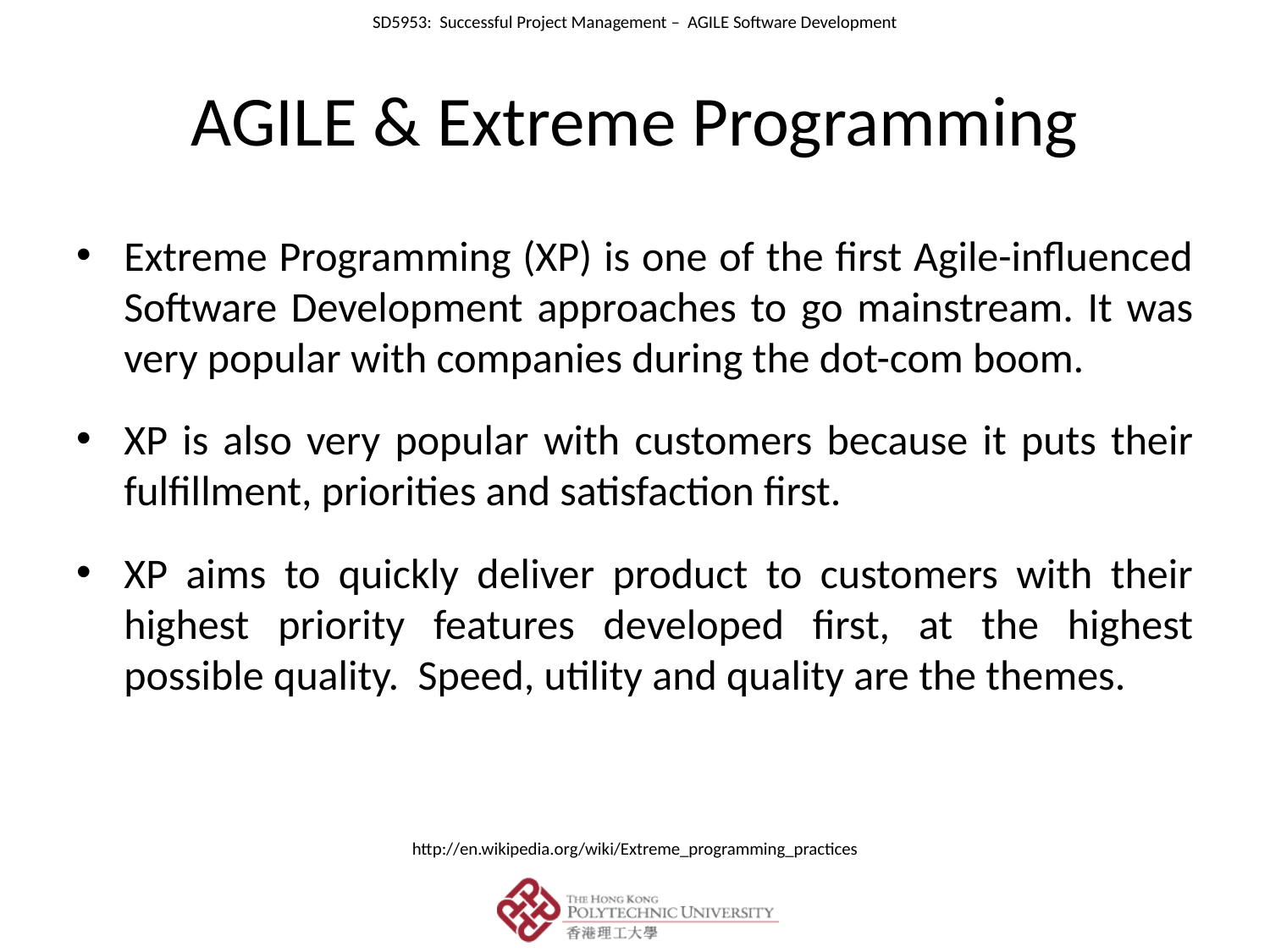

# AGILE & Extreme Programming
Extreme Programming (XP) is one of the first Agile-influenced Software Development approaches to go mainstream. It was very popular with companies during the dot-com boom.
XP is also very popular with customers because it puts their fulfillment, priorities and satisfaction first.
XP aims to quickly deliver product to customers with their highest priority features developed first, at the highest possible quality.  Speed, utility and quality are the themes.
http://en.wikipedia.org/wiki/Extreme_programming_practices